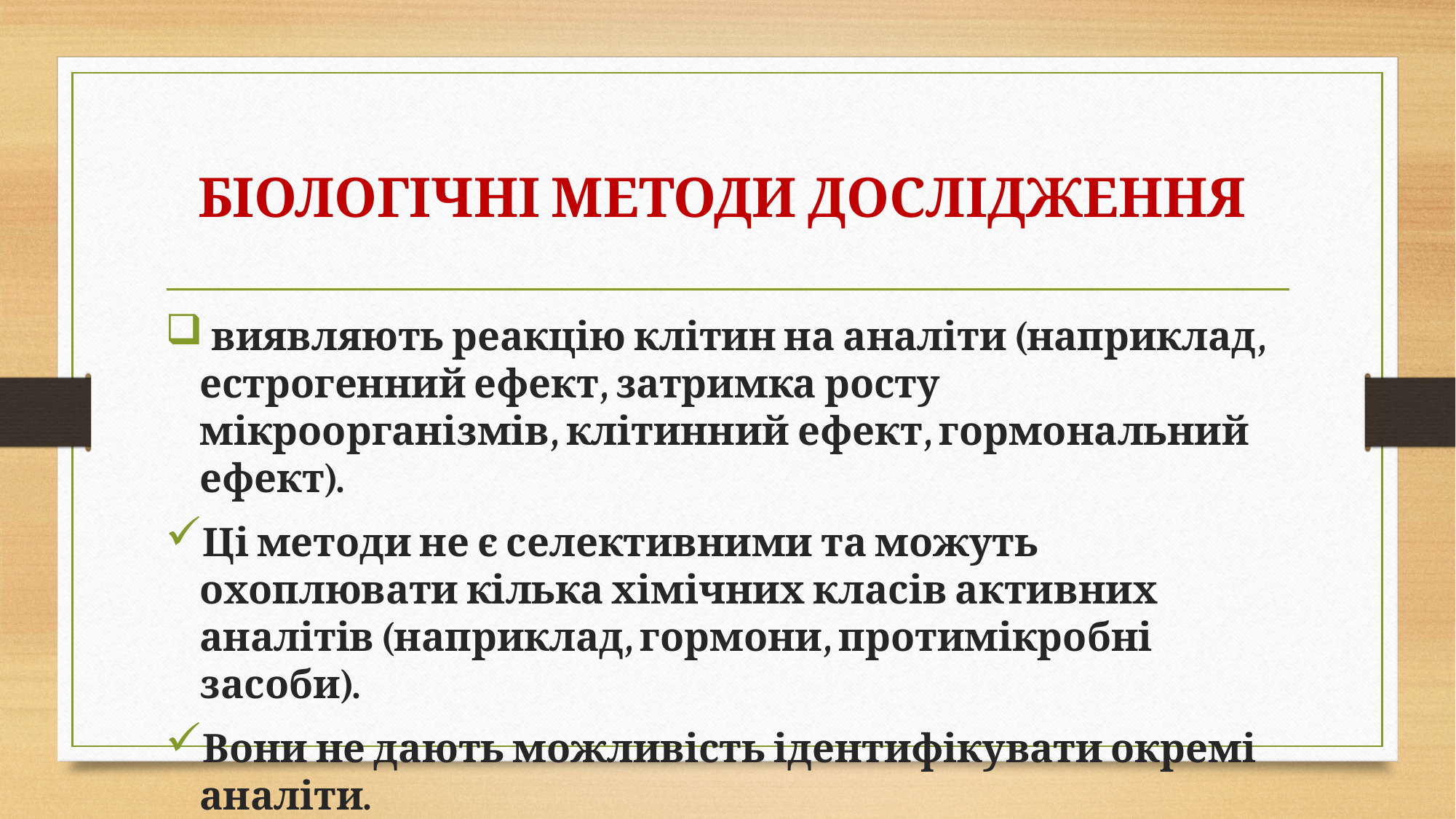

# БІОЛОГІЧНІ МЕТОДИ ДОСЛІДЖЕННЯ
 виявляють реакцію клітин на аналіти (наприклад, естрогенний ефект, затримка росту мікроорганізмів, клітинний ефект, гормональний ефект).
Ці методи не є селективними та можуть охоплювати кілька хімічних класів активних аналітів (наприклад, гормони, протимікробні засоби).
Вони не дають можливість ідентифікувати окремі аналіти.